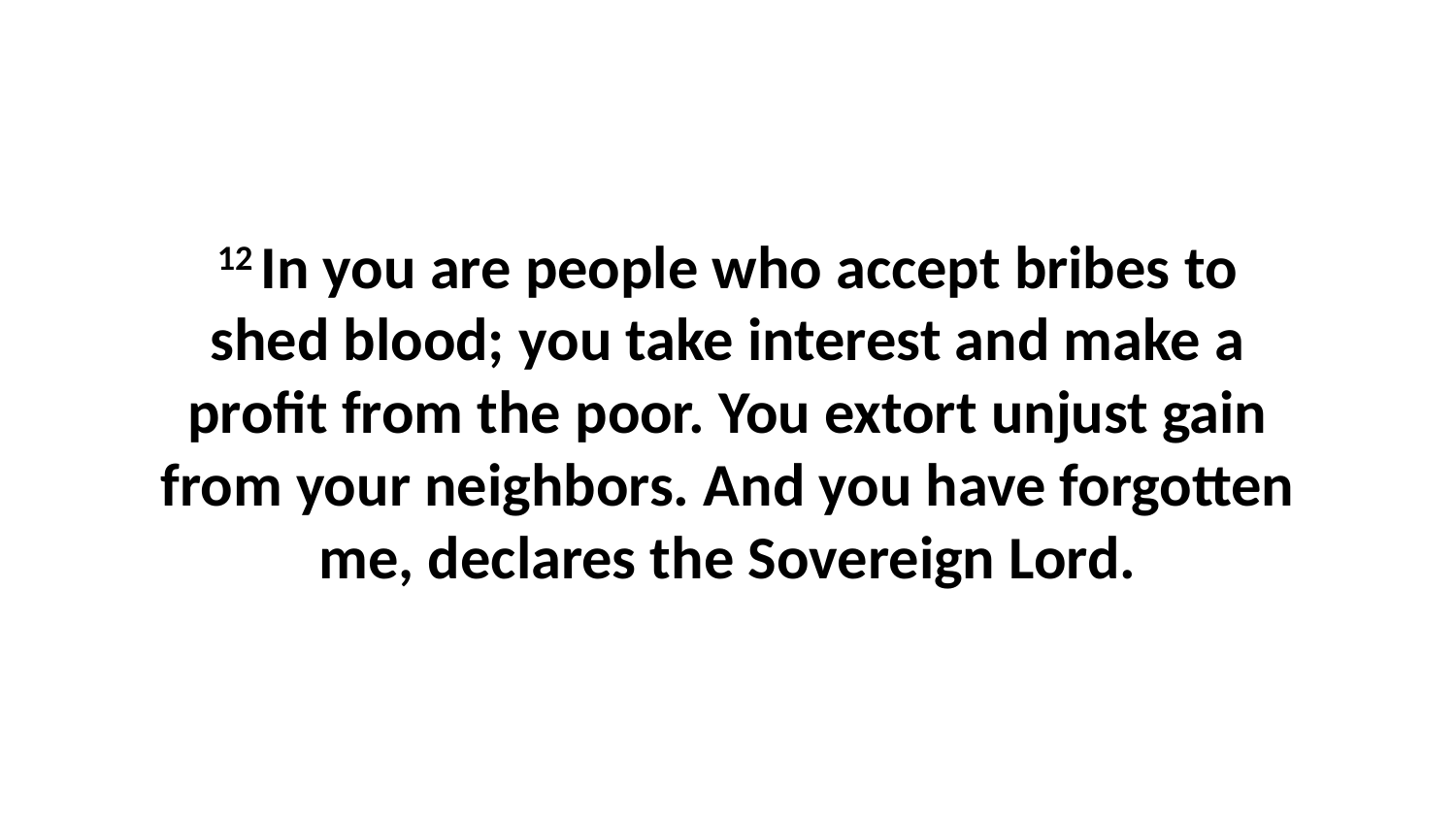

12 In you are people who accept bribes to shed blood; you take interest and make a profit from the poor. You extort unjust gain from your neighbors. And you have forgotten me, declares the Sovereign Lord.